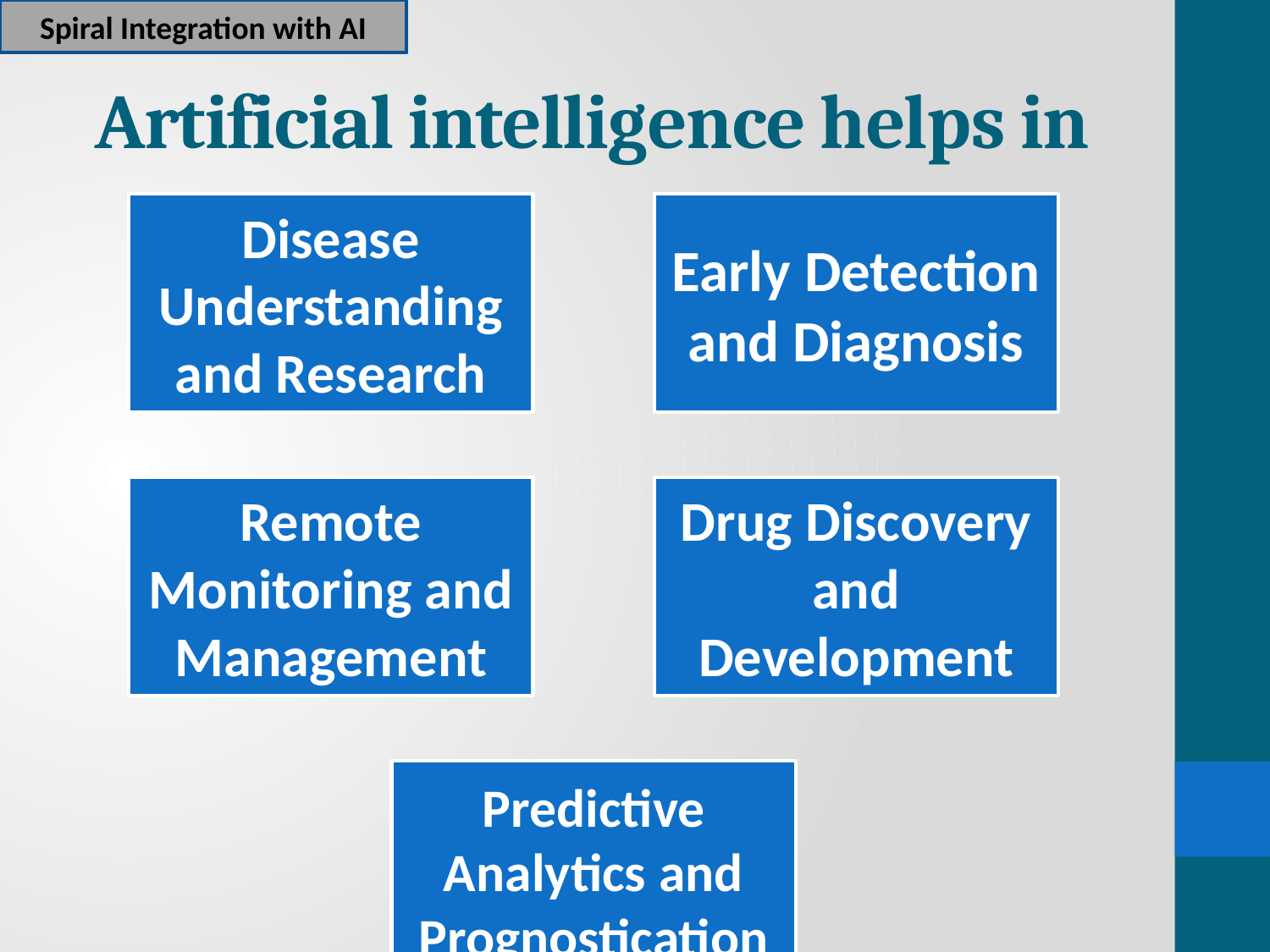

Spiral Integration with AI
# Artificial intelligence helps in
Disease Understanding and Research
Early Detection and Diagnosis
Drug Discovery and Development
Remote Monitoring and Management